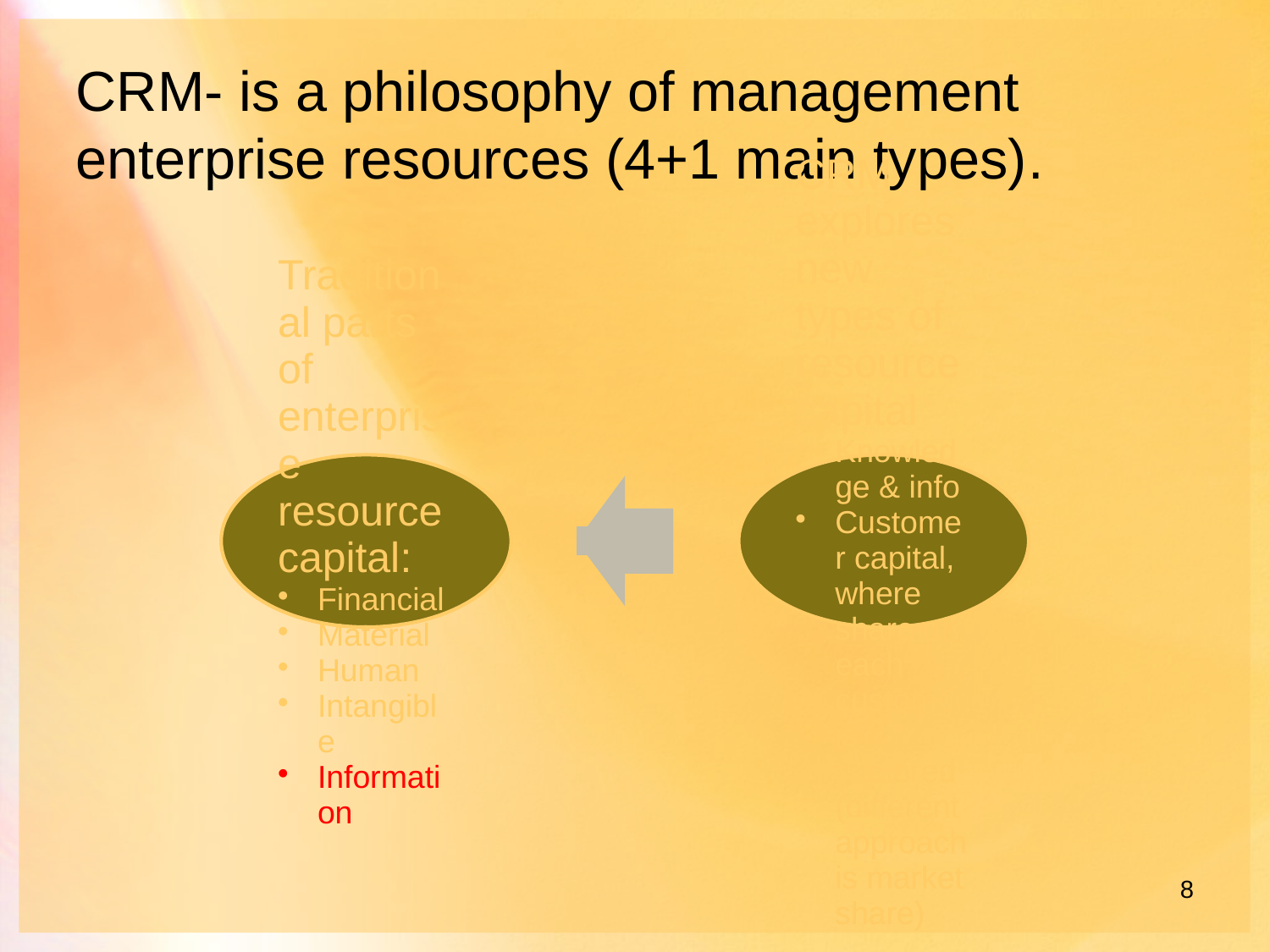

# CRM- is a philosophy of management enterprise resources (4+1 main types).
Traditional parts of enterprise resource capital:
Financial
Human
Intangible
Information
Customer capital, where share of each customer is explored (different approach is market share)
Knowledge & info
Material
8